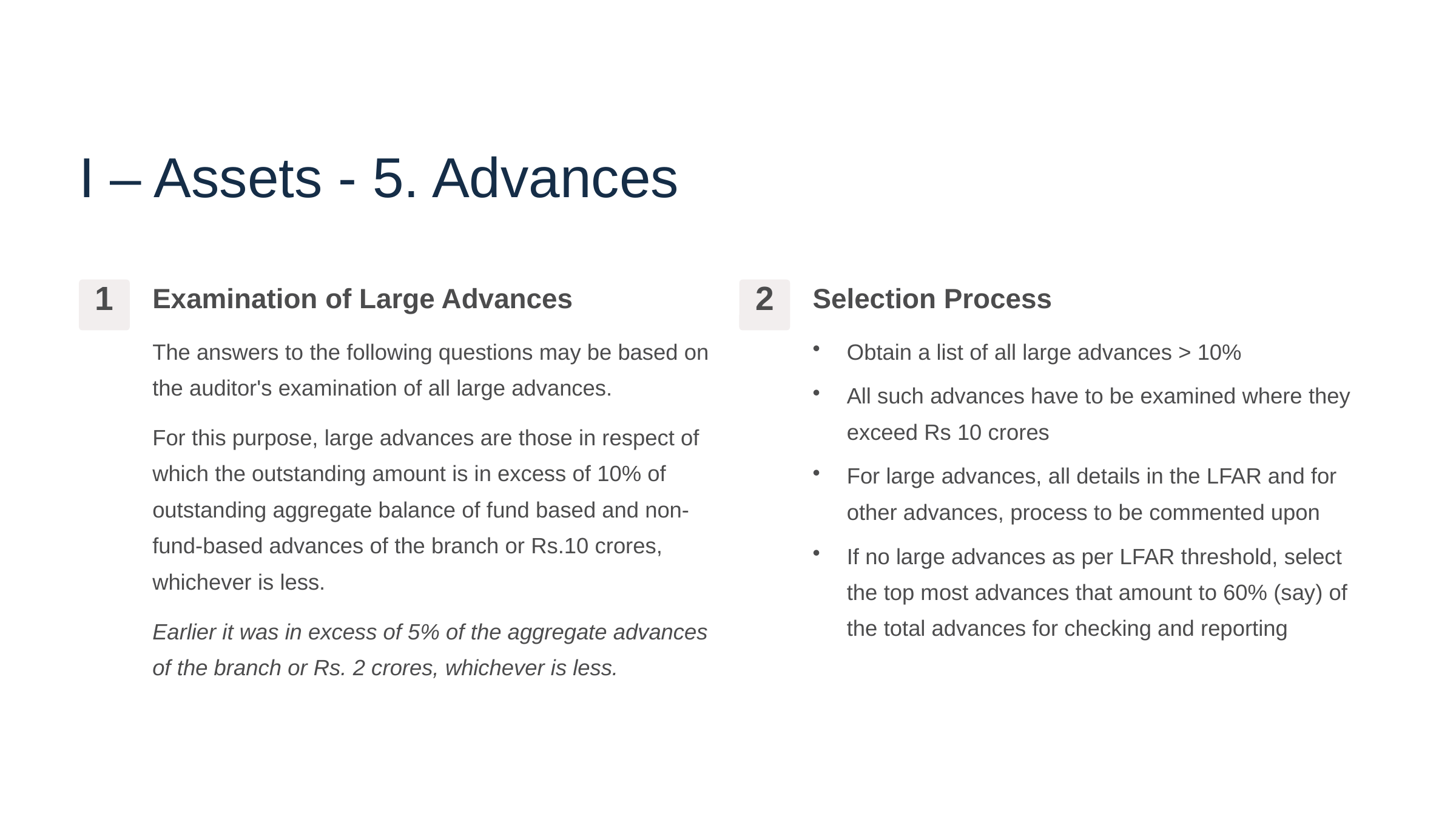

I – Assets - 5. Advances

Examination of Large Advances

Selection Process
1
2
The answers to the following questions may be based on the auditor's examination of all large advances.
Obtain a list of all large advances > 10%
All such advances have to be examined where they exceed Rs 10 crores
For this purpose, large advances are those in respect of which the outstanding amount is in excess of 10% of outstanding aggregate balance of fund based and non-fund-based advances of the branch or Rs.10 crores, whichever is less.
For large advances, all details in the LFAR and for other advances, process to be commented upon
If no large advances as per LFAR threshold, select the top most advances that amount to 60% (say) of the total advances for checking and reporting
Earlier it was in excess of 5% of the aggregate advances of the branch or Rs. 2 crores, whichever is less.